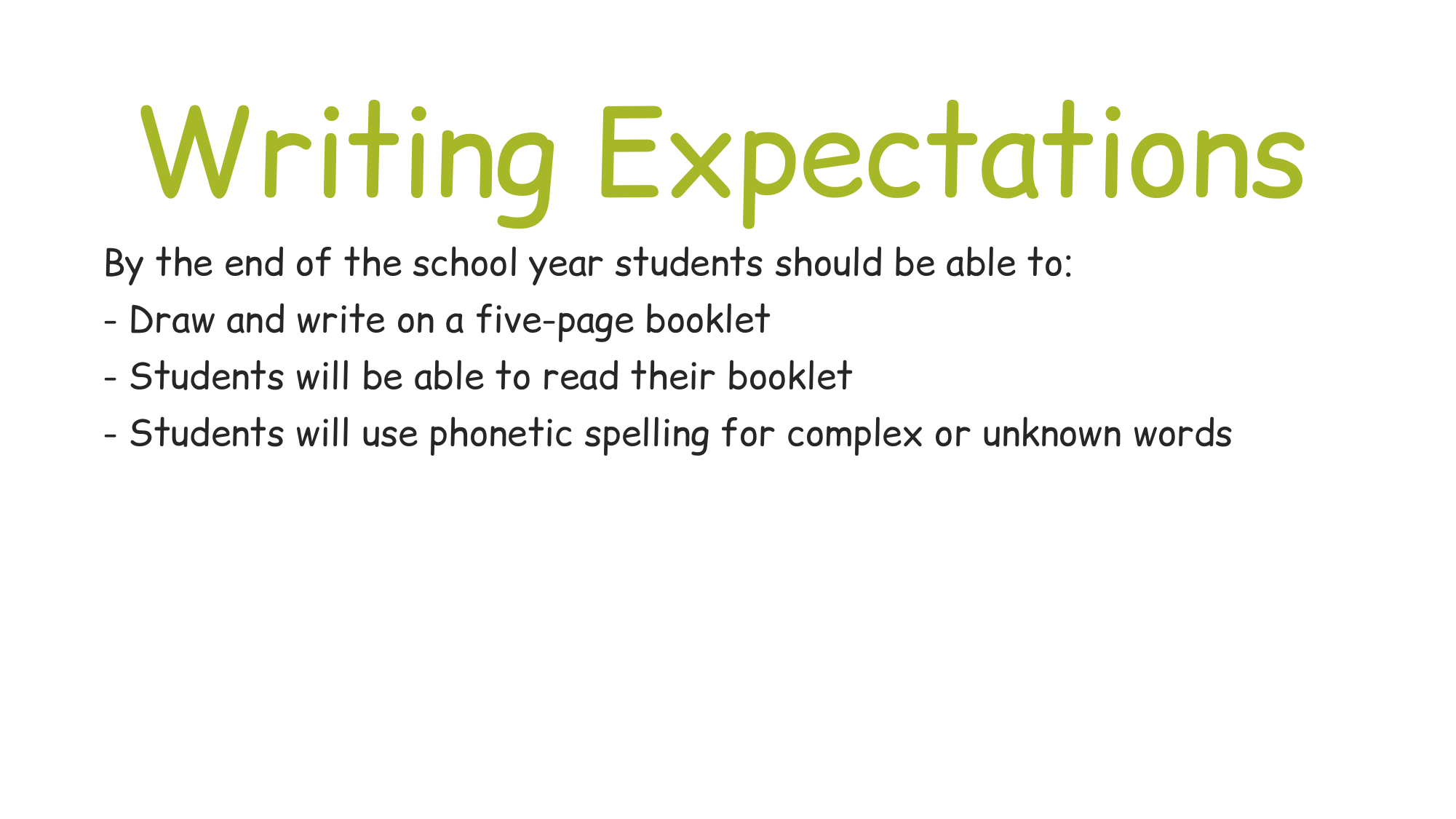

# Writing Expectations
By the end of the school year students should be able to:
- Draw and write on a five-page booklet
- Students will be able to read their booklet
- Students will use phonetic spelling for complex or unknown words